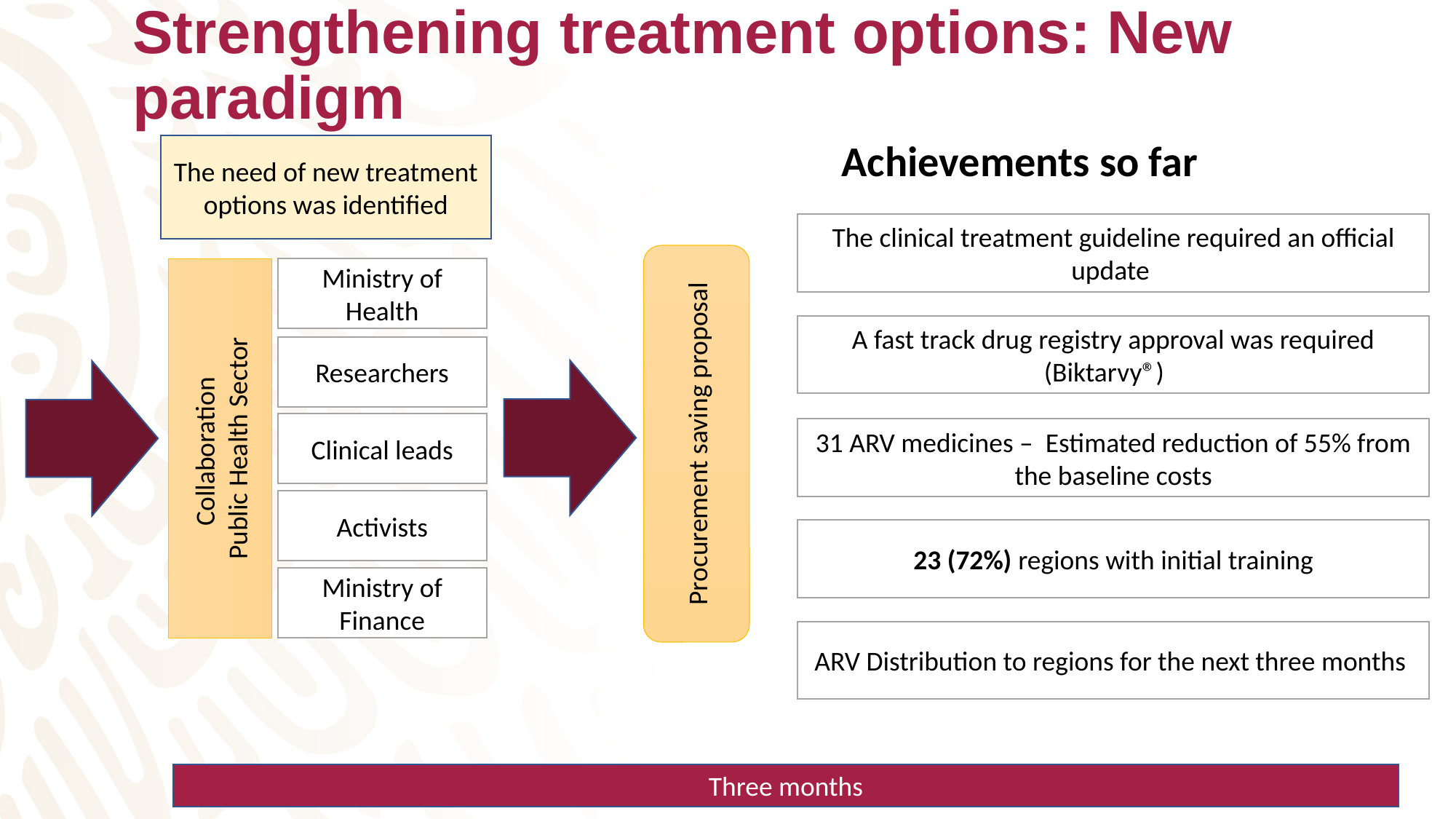

# Strengthening treatment options: New paradigm
Achievements so far
The need of new treatment options was identified
The clinical treatment guideline required an official update
Procurement saving proposal
Ministry of Health
Researchers
Collaboration
Public Health Sector
Clinical leads
Activists
Ministry of Finance
A fast track drug registry approval was required (Biktarvy®)

31 ARV medicines –  Estimated reduction of 55% from the baseline costs
23 (72%) regions with initial training
ARV Distribution to regions for the next three months
Three months